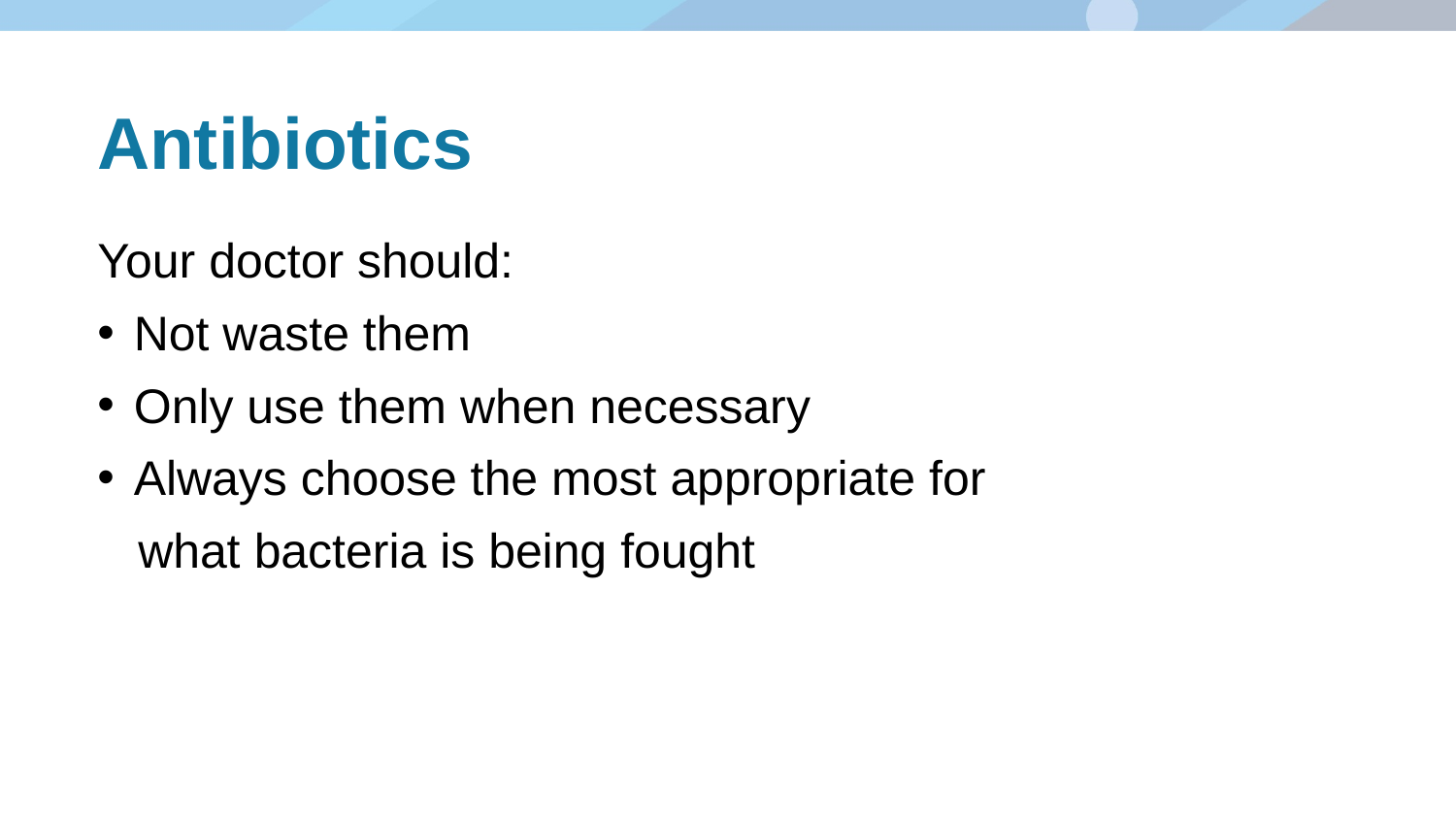

# Antibiotics
Your doctor should:
Not waste them
Only use them when necessary
Always choose the most appropriate for
   what bacteria is being fought